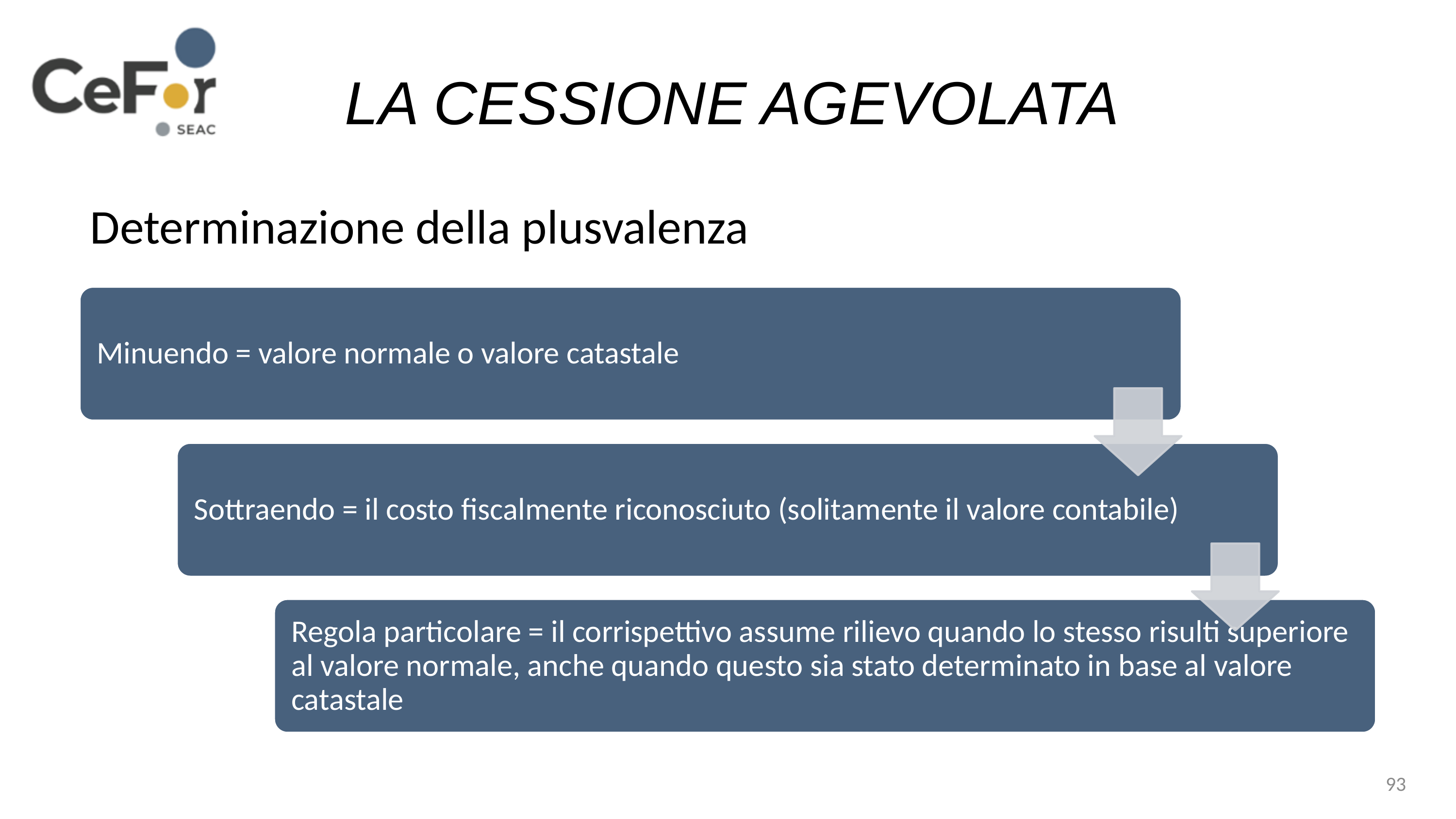

LA CESSIONE AGEVOLATA
Determinazione della plusvalenza
Minuendo = valore normale o valore catastale
Sottraendo = il costo fiscalmente riconosciuto (solitamente il valore contabile)
Regola particolare = il corrispettivo assume rilievo quando lo stesso risulti superiore al valore normale, anche quando questo sia stato determinato in base al valore catastale

93